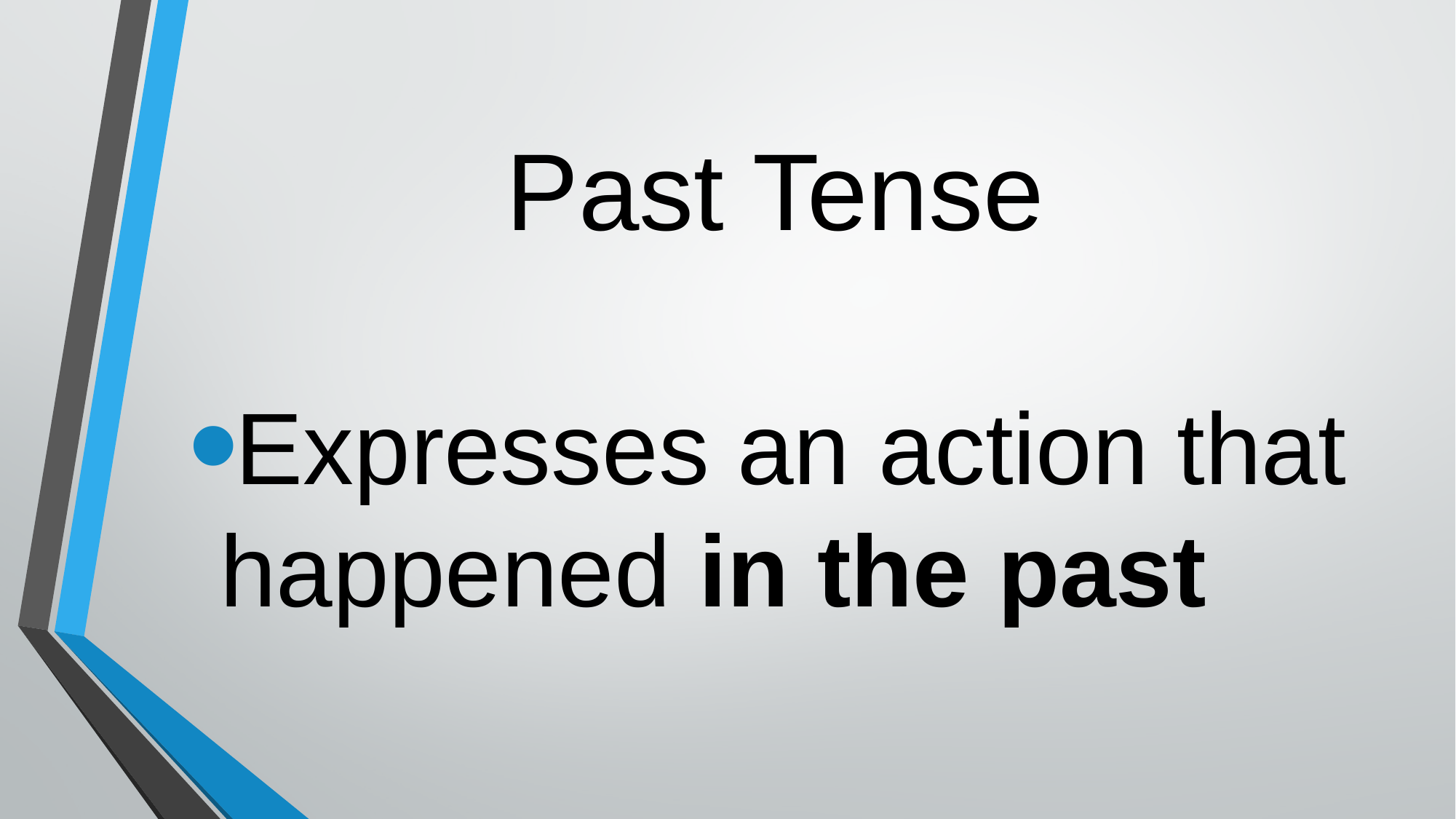

# Past Tense
Expresses an action that happened in the past